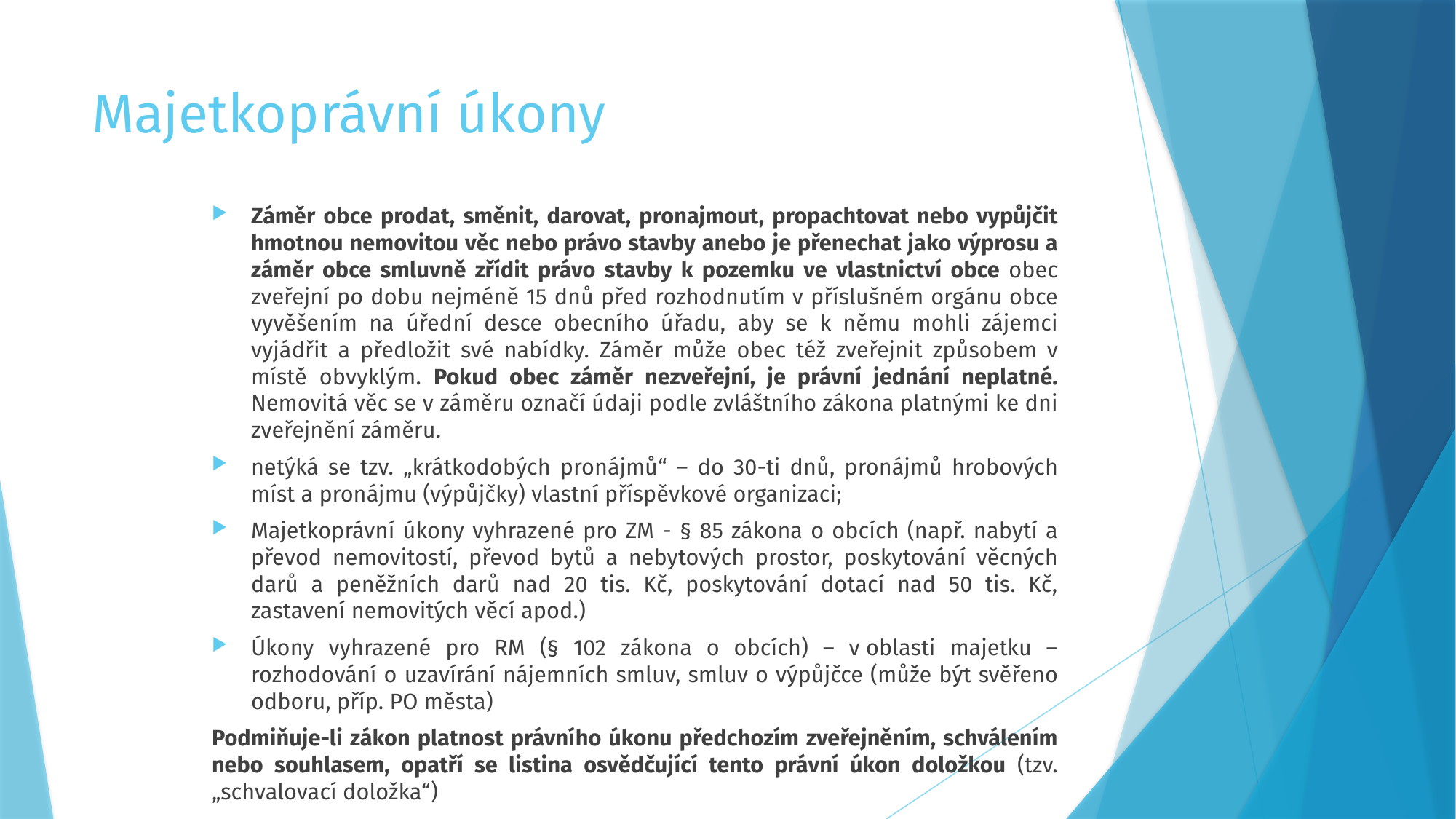

# Majetkoprávní úkony
Záměr obce prodat, směnit, darovat, pronajmout, propachtovat nebo vypůjčit hmotnou nemovitou věc nebo právo stavby anebo je přenechat jako výprosu a záměr obce smluvně zřídit právo stavby k pozemku ve vlastnictví obce obec zveřejní po dobu nejméně 15 dnů před rozhodnutím v příslušném orgánu obce vyvěšením na úřední desce obecního úřadu, aby se k němu mohli zájemci vyjádřit a předložit své nabídky. Záměr může obec též zveřejnit způsobem v místě obvyklým. Pokud obec záměr nezveřejní, je právní jednání neplatné. Nemovitá věc se v záměru označí údaji podle zvláštního zákona platnými ke dni zveřejnění záměru.
netýká se tzv. „krátkodobých pronájmů“ – do 30-ti dnů, pronájmů hrobových míst a pronájmu (výpůjčky) vlastní příspěvkové organizaci;
Majetkoprávní úkony vyhrazené pro ZM - § 85 zákona o obcích (např. nabytí a převod nemovitostí, převod bytů a nebytových prostor, poskytování věcných darů a peněžních darů nad 20 tis. Kč, poskytování dotací nad 50 tis. Kč, zastavení nemovitých věcí apod.)
Úkony vyhrazené pro RM (§ 102 zákona o obcích) – v oblasti majetku – rozhodování o uzavírání nájemních smluv, smluv o výpůjčce (může být svěřeno odboru, příp. PO města)
Podmiňuje-li zákon platnost právního úkonu předchozím zveřejněním, schválením nebo souhlasem, opatří se listina osvědčující tento právní úkon doložkou (tzv. „schvalovací doložka“)